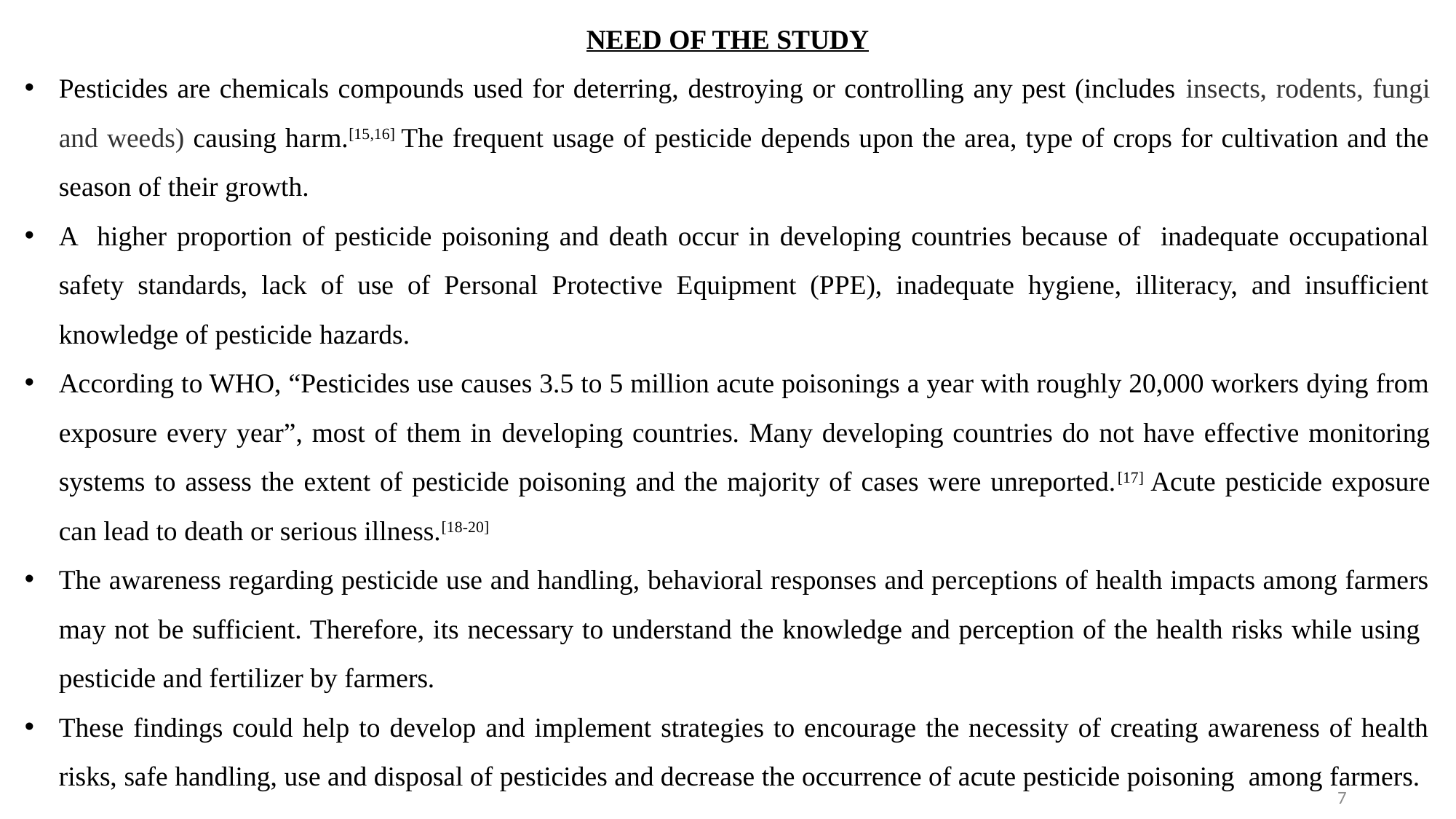

NEED OF THE STUDY
Pesticides are chemicals compounds used for deterring, destroying or controlling any pest (includes insects, rodents, fungi and weeds) causing harm.[15,16] The frequent usage of pesticide depends upon the area, type of crops for cultivation and the season of their growth.
A  higher proportion of pesticide poisoning and death occur in developing countries because of  inadequate occupational safety standards, lack of use of Personal Protective Equipment (PPE), inadequate hygiene, illiteracy, and insufficient knowledge of pesticide hazards.
According to WHO, “Pesticides use causes 3.5 to 5 million acute poisonings a year with roughly 20,000 workers dying from exposure every year”, most of them in developing countries. Many developing countries do not have effective monitoring systems to assess the extent of pesticide poisoning and the majority of cases were unreported.[17] Acute pesticide exposure can lead to death or serious illness.[18-20]
The awareness regarding pesticide use and handling, behavioral responses and perceptions of health impacts among farmers may not be sufficient. Therefore, its necessary to understand the knowledge and perception of the health risks while using  pesticide and fertilizer by farmers.
These findings could help to develop and implement strategies to encourage the necessity of creating awareness of health risks, safe handling, use and disposal of pesticides and decrease the occurrence of acute pesticide poisoning  among farmers.
7